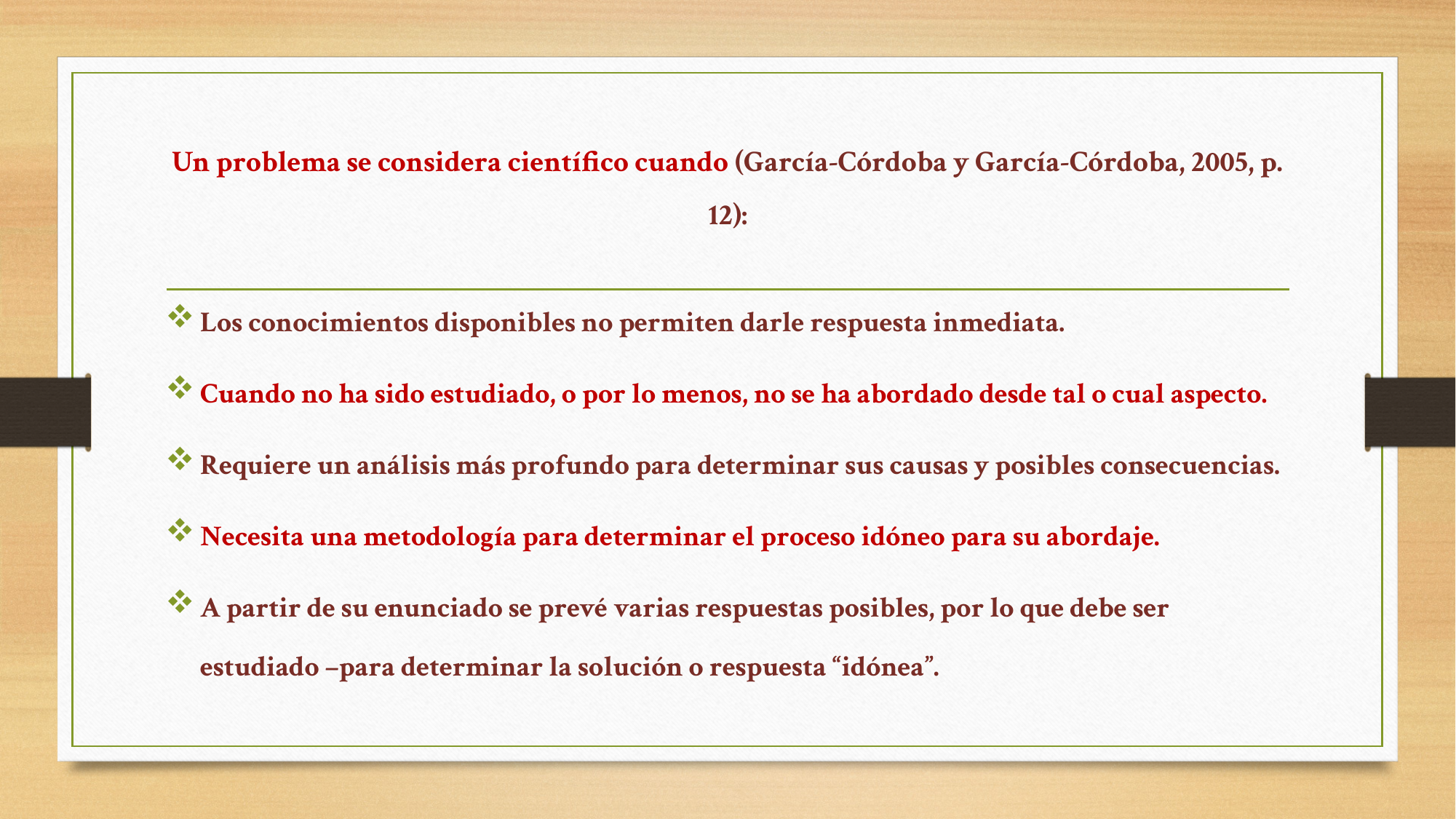

# Un problema se considera científico cuando (García-Córdoba y García-Córdoba, 2005, p. 12):
Los conocimientos disponibles no permiten darle respuesta inmediata.
Cuando no ha sido estudiado, o por lo menos, no se ha abordado desde tal o cual aspecto.
Requiere un análisis más profundo para determinar sus causas y posibles consecuencias.
Necesita una metodología para determinar el proceso idóneo para su abordaje.
A partir de su enunciado se prevé varias respuestas posibles, por lo que debe ser estudiado –para determinar la solución o respuesta “idónea”.